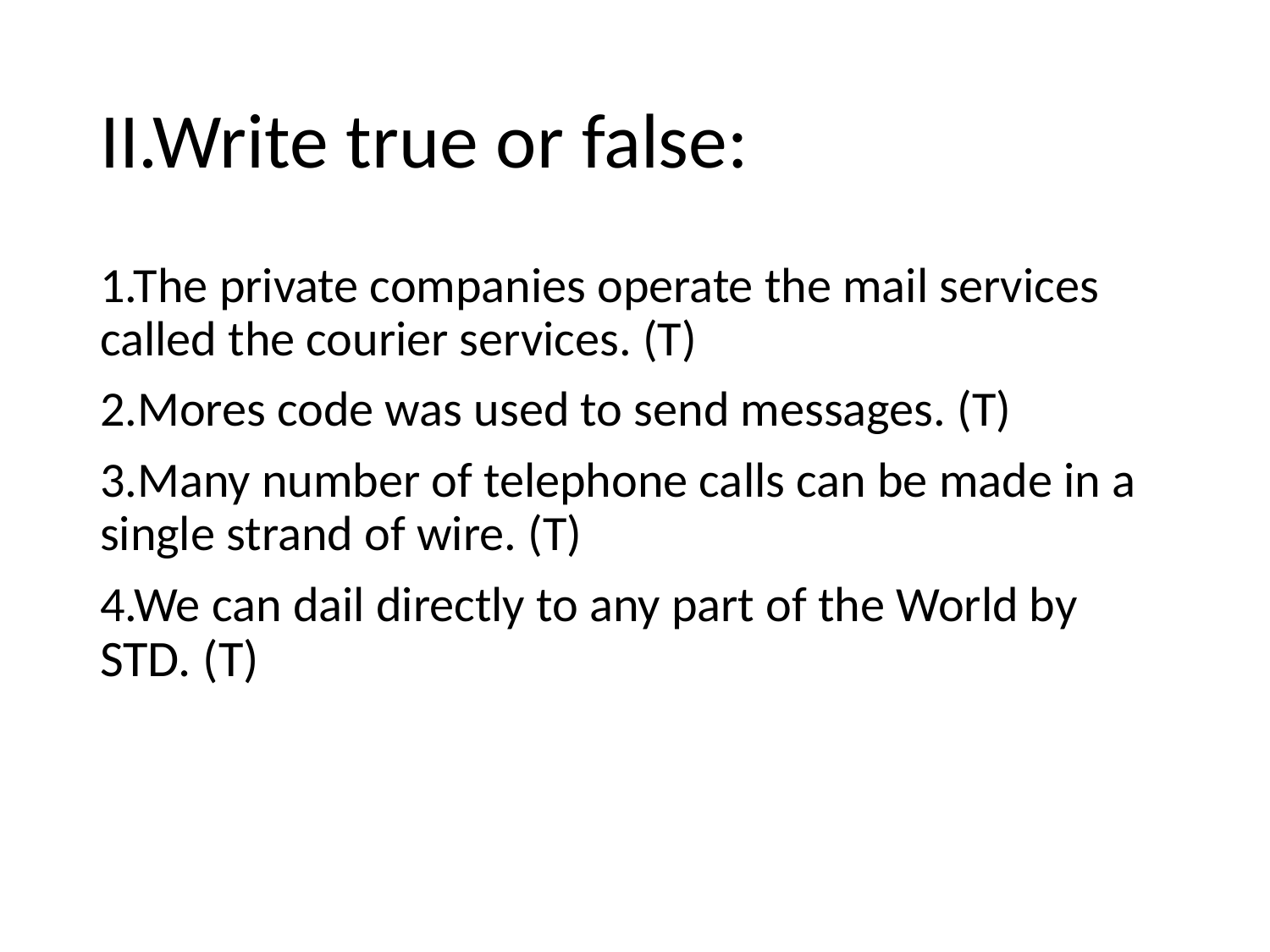

# II.Write true or false:
1.The private companies operate the mail services called the courier services. (T)
2.Mores code was used to send messages. (T)
3.Many number of telephone calls can be made in a single strand of wire. (T)
4.We can dail directly to any part of the World by STD. (T)